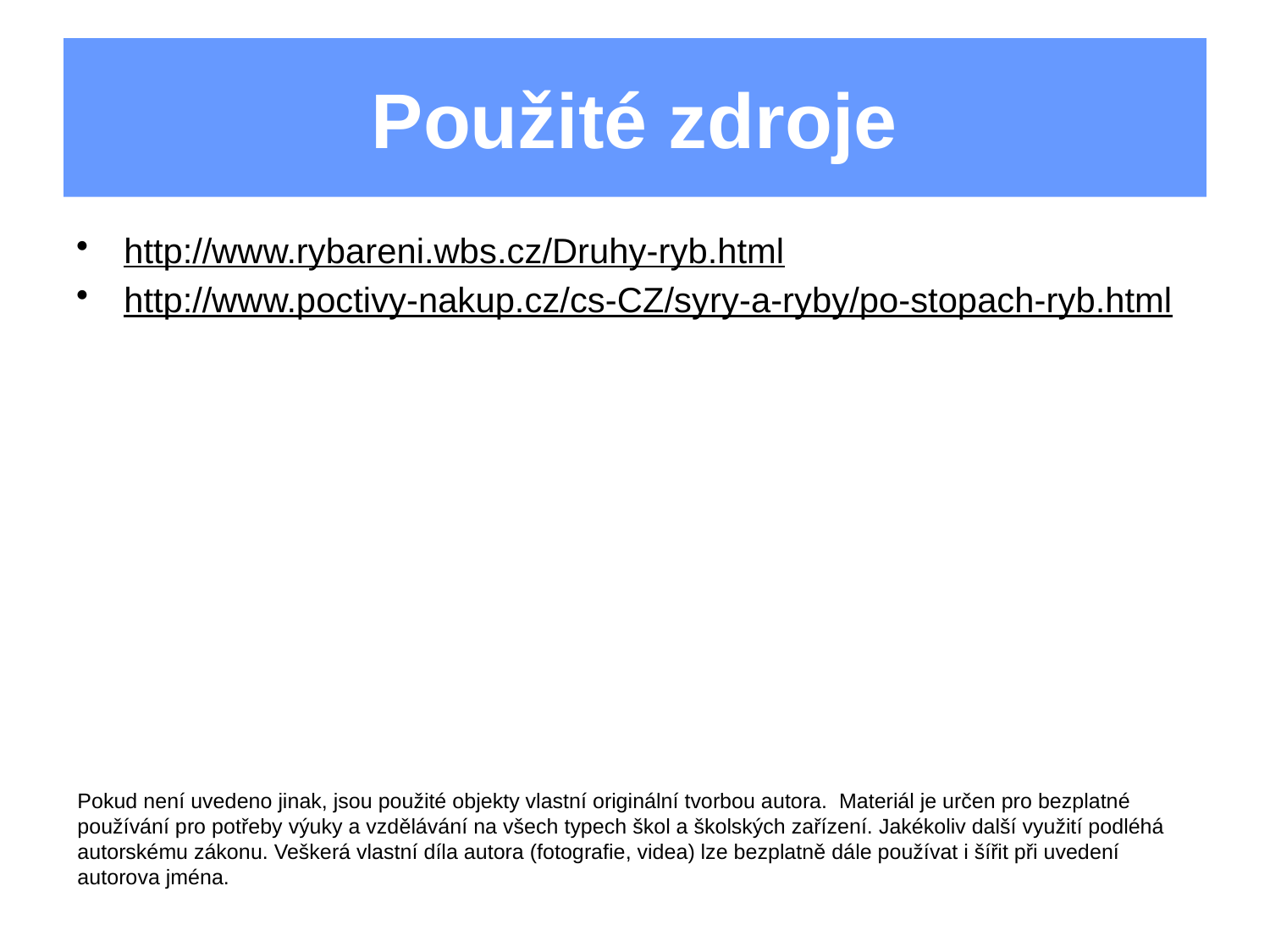

Použité zdroje
http://www.rybareni.wbs.cz/Druhy-ryb.html
http://www.poctivy-nakup.cz/cs-CZ/syry-a-ryby/po-stopach-ryb.html

Pokud není uvedeno jinak, jsou použité objekty vlastní originální tvorbou autora.  Materiál je určen pro bezplatné používání pro potřeby výuky a vzdělávání na všech typech škol a školských zařízení. Jakékoliv další využití podléhá autorskému zákonu. Veškerá vlastní díla autora (fotografie, videa) lze bezplatně dále používat i šířit při uvedení autorova jména.